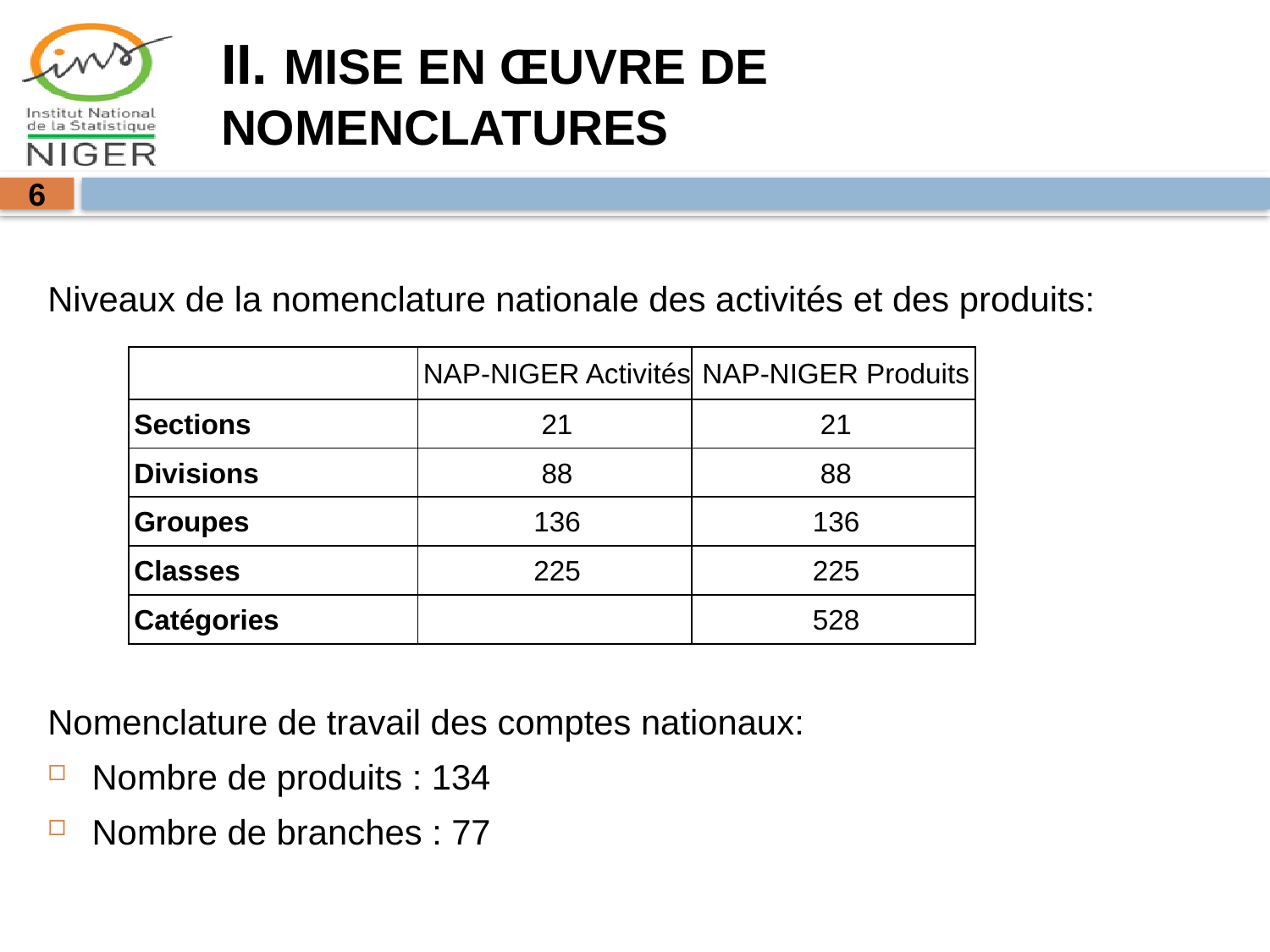

# II. MISE EN ŒUVRE DE NOMENCLATURES
6

Niveaux de la nomenclature nationale des activités et des produits:

Nomenclature de travail des comptes nationaux:
Nombre de produits : 134
Nombre de branches : 77

|  | NAP-NIGER Activités | NAP-NIGER Produits |
| --- | --- | --- |
| Sections | 21 | 21 |
| Divisions | 88 | 88 |
| Groupes | 136 | 136 |
| Classes | 225 | 225 |
| Catégories |  | 528 |